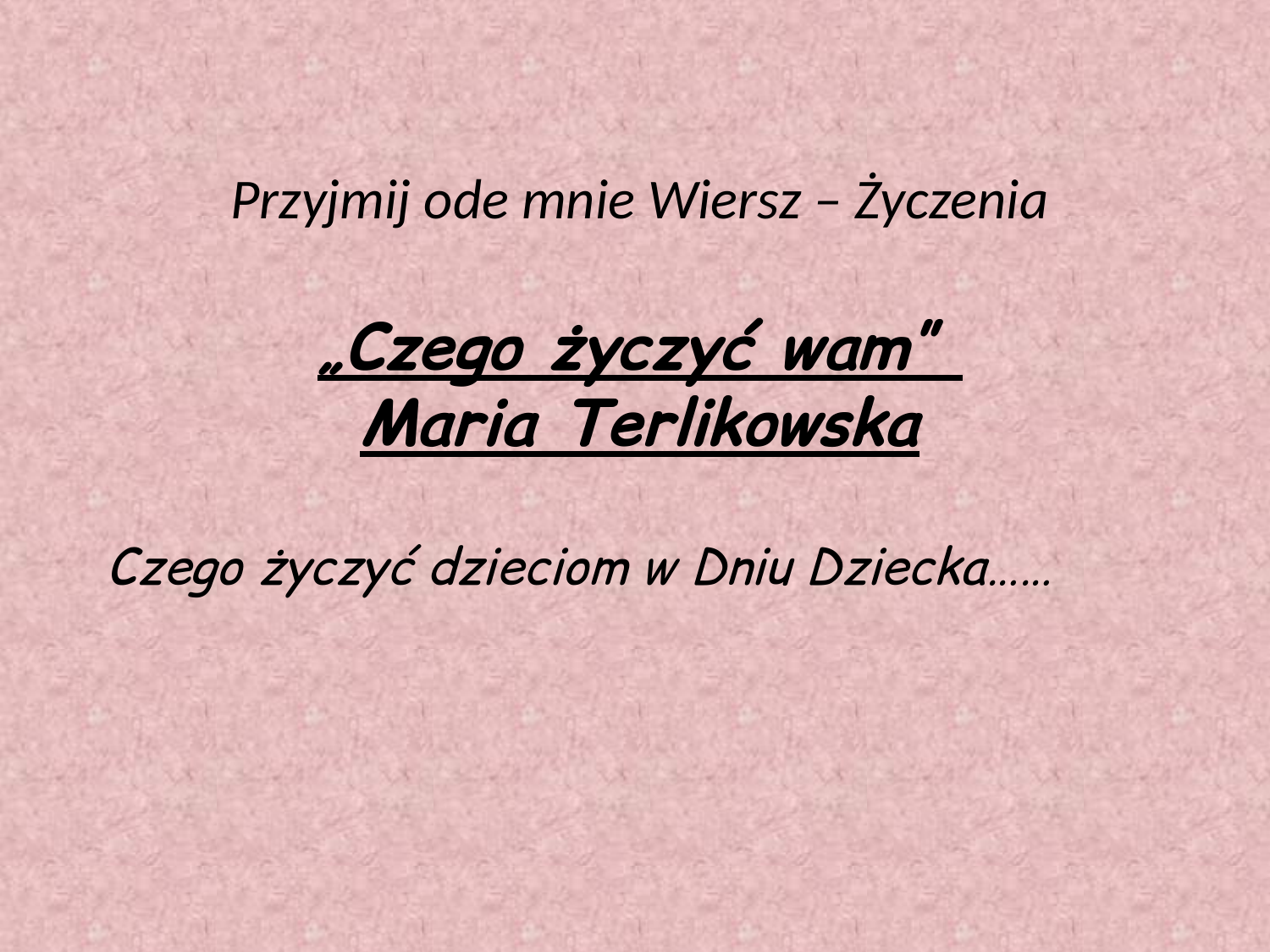

Przyjmij ode mnie Wiersz – Życzenia

„Czego życzyć wam”
Maria Terlikowska

Czego życzyć dzieciom w Dniu Dziecka……